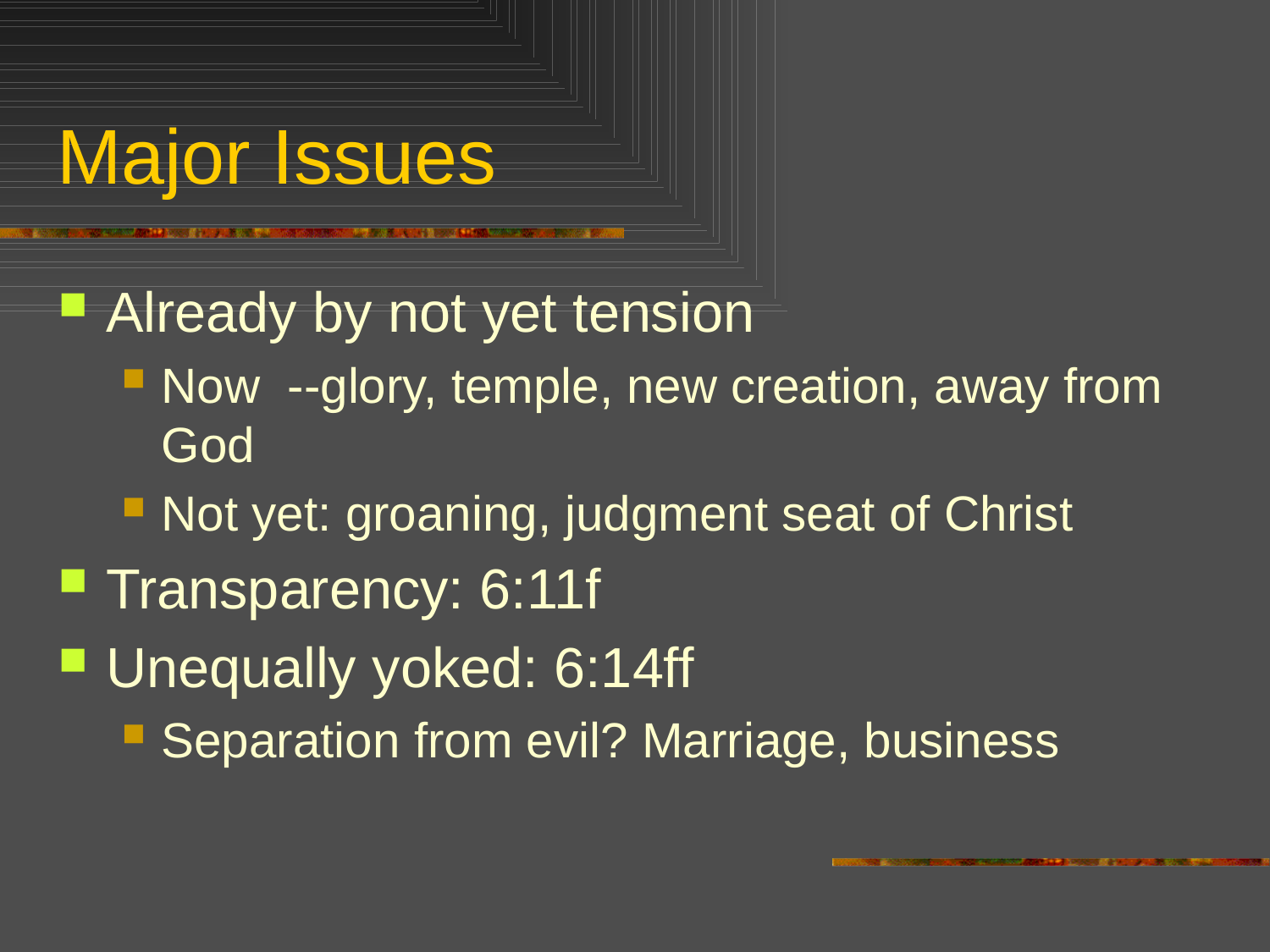

# Major Issues
Already by not yet tension
Now  --glory, temple, new creation, away from God
Not yet: groaning, judgment seat of Christ
Transparency: 6:11f
Unequally yoked: 6:14ff
Separation from evil? Marriage, business